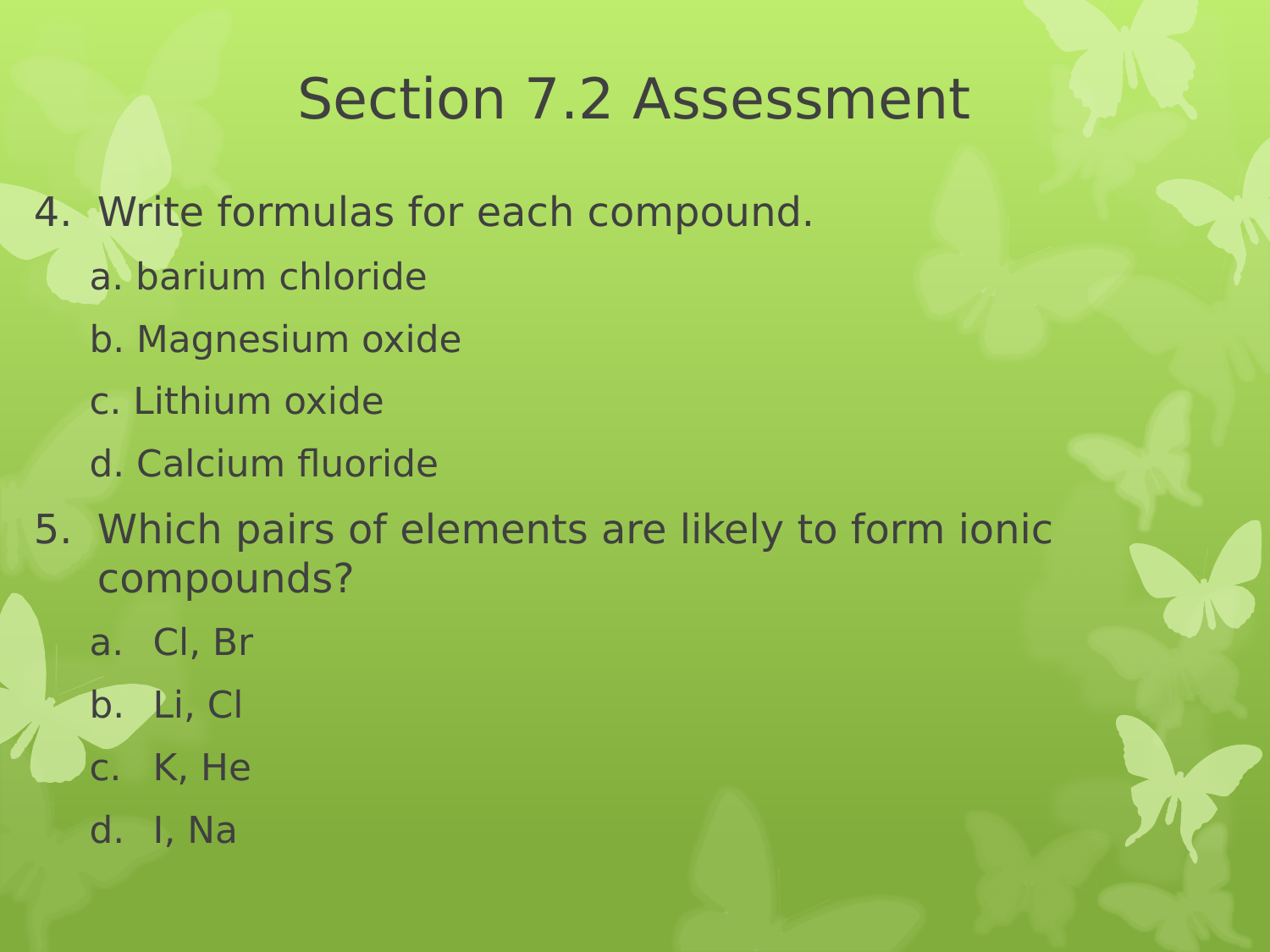

# Section 7.2 Assessment
Write formulas for each compound.
a. barium chloride
b. Magnesium oxide
c. Lithium oxide
d. Calcium fluoride
Which pairs of elements are likely to form ionic compounds?
Cl, Br
Li, Cl
K, He
I, Na